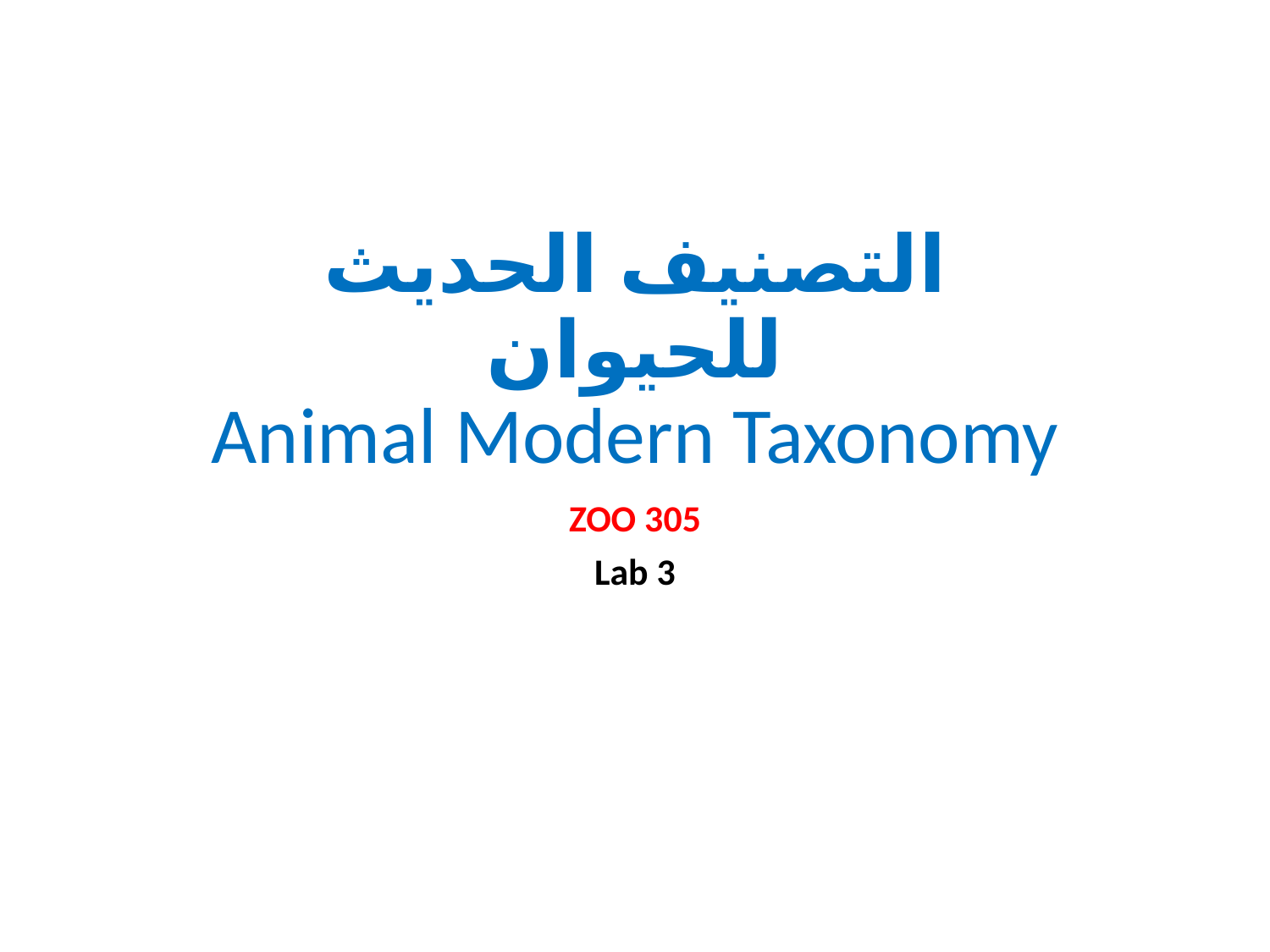

# التصنيف الحديث للحيوان Animal Modern Taxonomy
ZOO 305
Lab 3